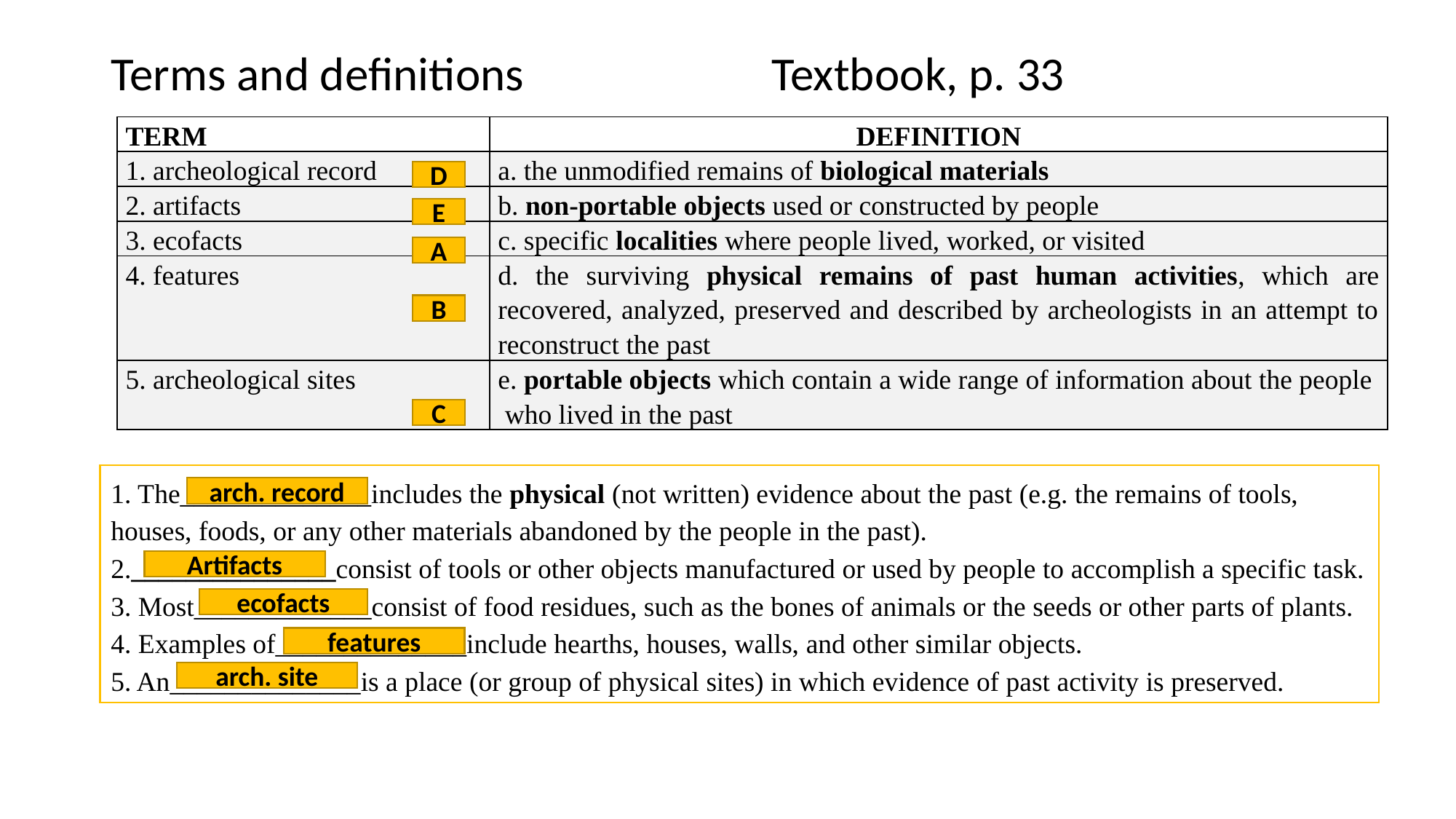

# Terms and definitions                       Textbook, p. 33
| TERM | DEFINITION |
| --- | --- |
| 1. archeological record | a. the unmodified remains of biological materials |
| 2. artifacts | b. non-portable objects used or constructed by people |
| 3. ecofacts | c. specific localities where people lived, worked, or visited |
| 4. features | d. the surviving physical remains of past human activities, which are recovered, analyzed, preserved and described by archeologists in an attempt to reconstruct the past |
| 5. archeological sites | e. portable objects which contain a wide range of information about the people who lived in the past |
D
E
A
B
C
1. The______________includes the physical (not written) evidence about the past (e.g. the remains of tools, houses, foods, or any other materials abandoned by the people in the past).
2._______________consist of tools or other objects manufactured or used by people to accomplish a specific task.
3. Most_____________consist of food residues, such as the bones of animals or the seeds or other parts of plants.
4. Examples of______________include hearths, houses, walls, and other similar objects.
5. An______________is a place (or group of physical sites) in which evidence of past activity is preserved.
arch. record
Artifacts
ecofacts
features
arch. site